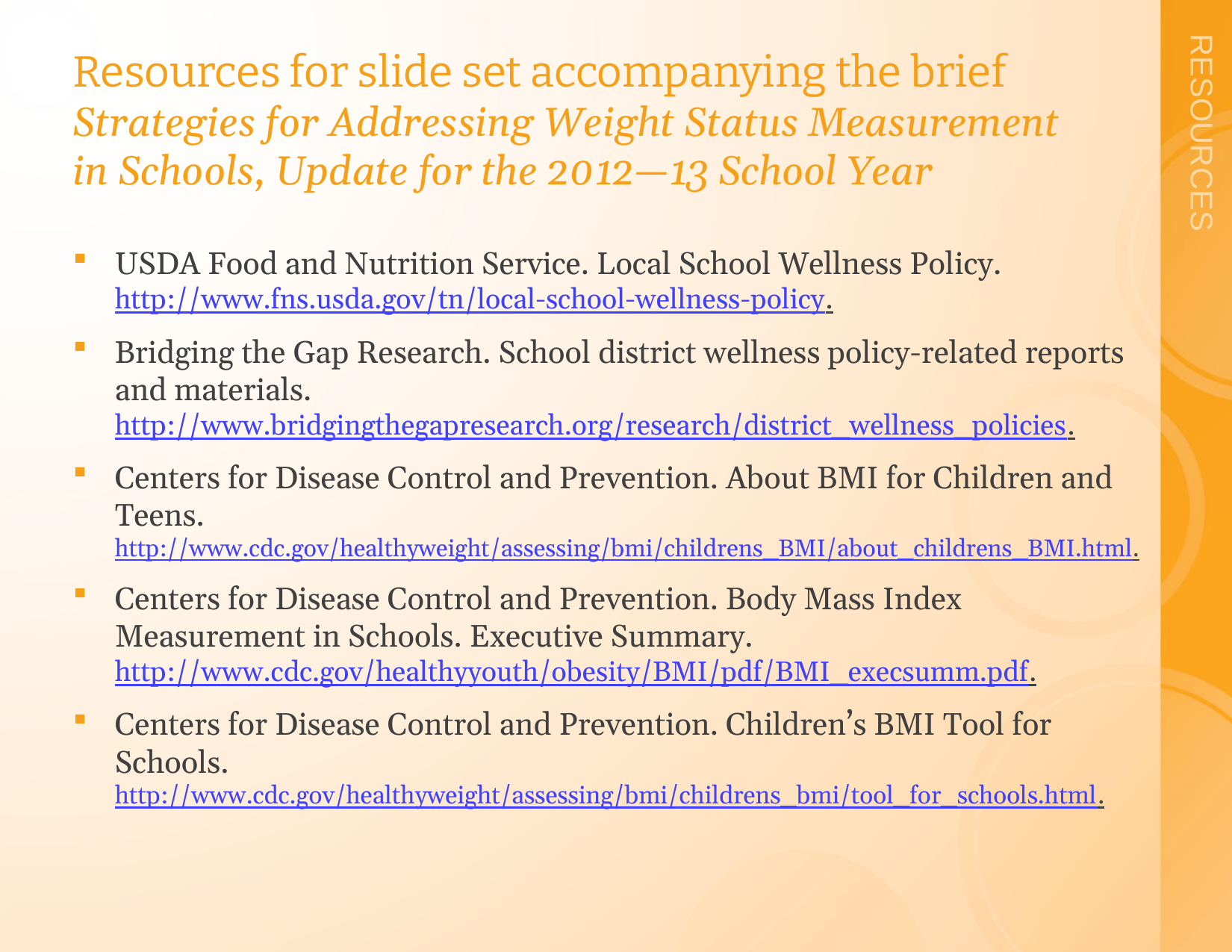

# Resources for slide set accompanying the brief Strategies for Addressing Weight Status Measurement in Schools, Update for the 2012—13 School Year
USDA Food and Nutrition Service. Local School Wellness Policy. http://www.fns.usda.gov/tn/local-school-wellness-policy.
Bridging the Gap Research. School district wellness policy-related reports and materials.
http://www.bridgingthegapresearch.org/research/district_wellness_policies.
Centers for Disease Control and Prevention. About BMI for Children and Teens. http://www.cdc.gov/healthyweight/assessing/bmi/childrens_BMI/about_childrens_BMI.html.
Centers for Disease Control and Prevention. Body Mass Index Measurement in Schools. Executive Summary. http://www.cdc.gov/healthyyouth/obesity/BMI/pdf/BMI_execsumm.pdf.
Centers for Disease Control and Prevention. Children’s BMI Tool for Schools. http://www.cdc.gov/healthyweight/assessing/bmi/childrens_bmi/tool_for_schools.html.